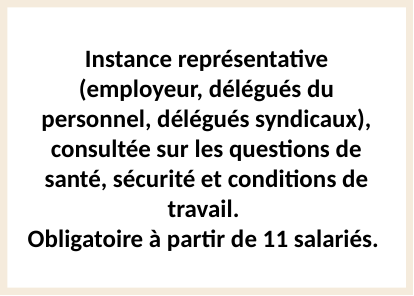

Instance représentative (employeur, délégués du personnel, délégués syndicaux), consultée sur les questions de santé, sécurité et conditions de travail.
Obligatoire à partir de 11 salariés.